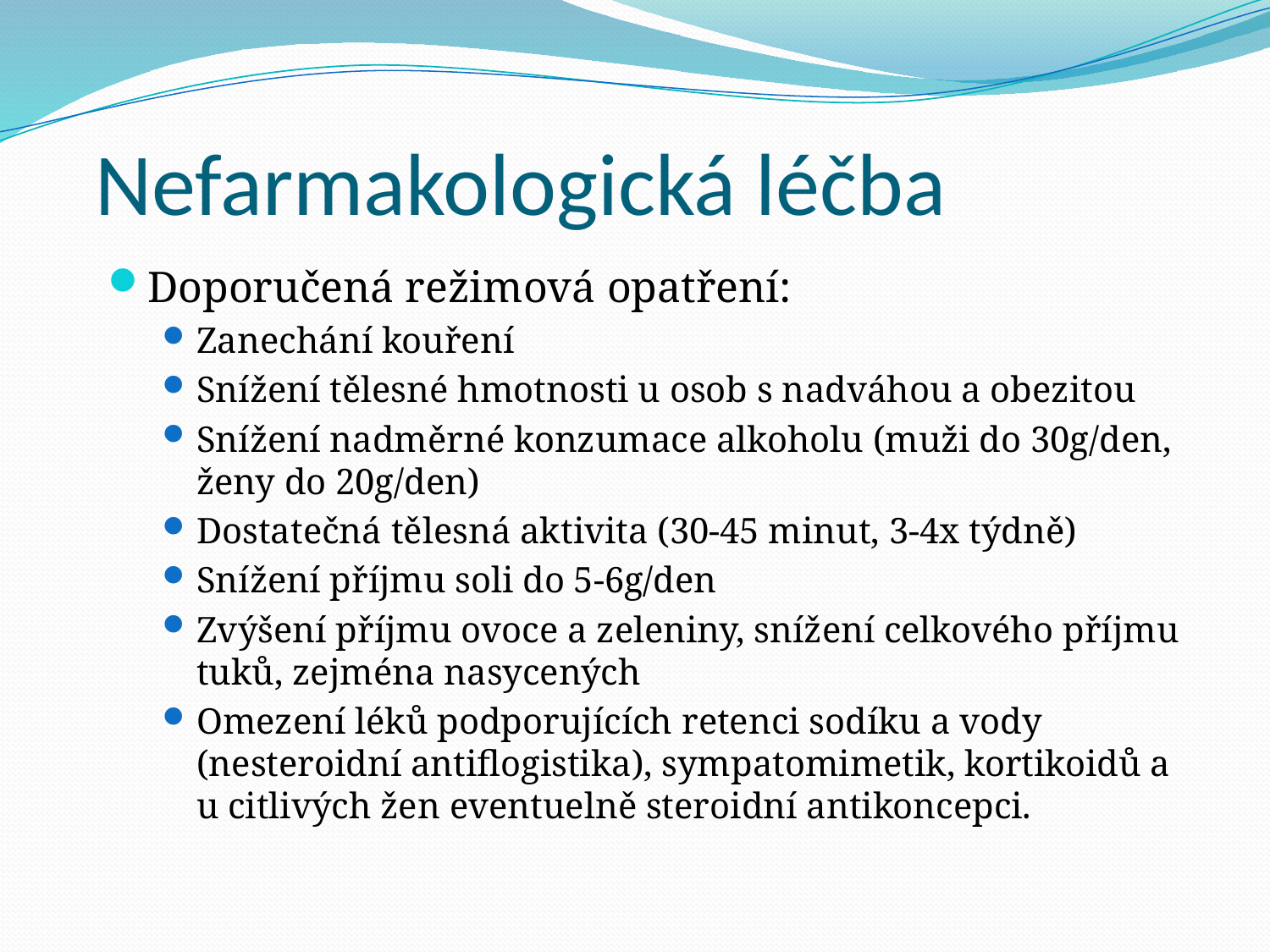

# Nefarmakologická léčba
Doporučená režimová opatření:
Zanechání kouření
Snížení tělesné hmotnosti u osob s nadváhou a obezitou
Snížení nadměrné konzumace alkoholu (muži do 30g/den, ženy do 20g/den)
Dostatečná tělesná aktivita (30-45 minut, 3-4x týdně)
Snížení příjmu soli do 5-6g/den
Zvýšení příjmu ovoce a zeleniny, snížení celkového příjmu tuků, zejména nasycených
Omezení léků podporujících retenci sodíku a vody (nesteroidní antiflogistika), sympatomimetik, kortikoidů a u citlivých žen eventuelně steroidní antikoncepci.